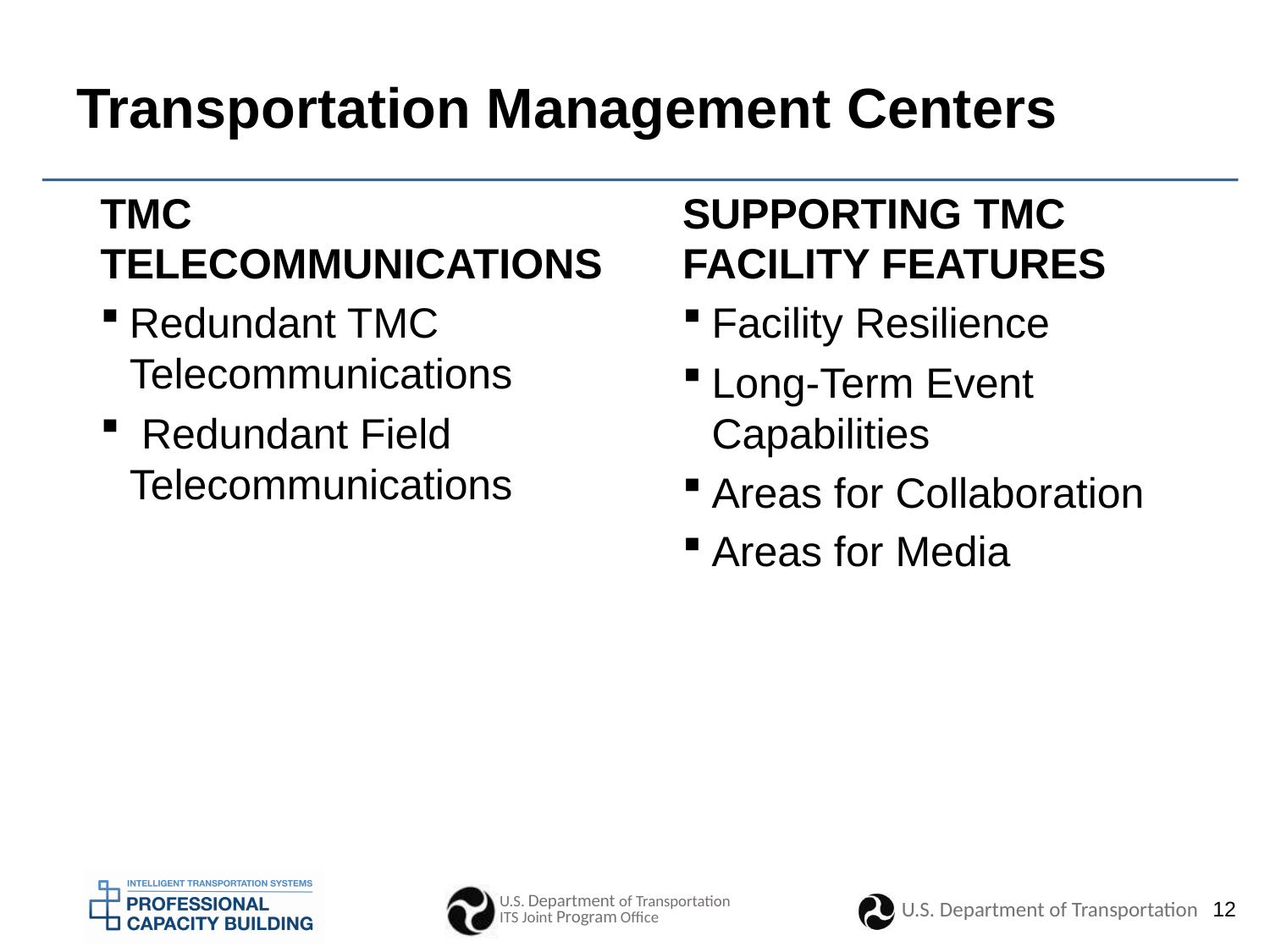

# Transportation Management Centers
TMC TELECOMMUNICATIONS
Redundant TMC Telecommunications
 Redundant Field Telecommunications

SUPPORTING TMC FACILITY FEATURES
Facility Resilience
Long-Term Event Capabilities
Areas for Collaboration
Areas for Media